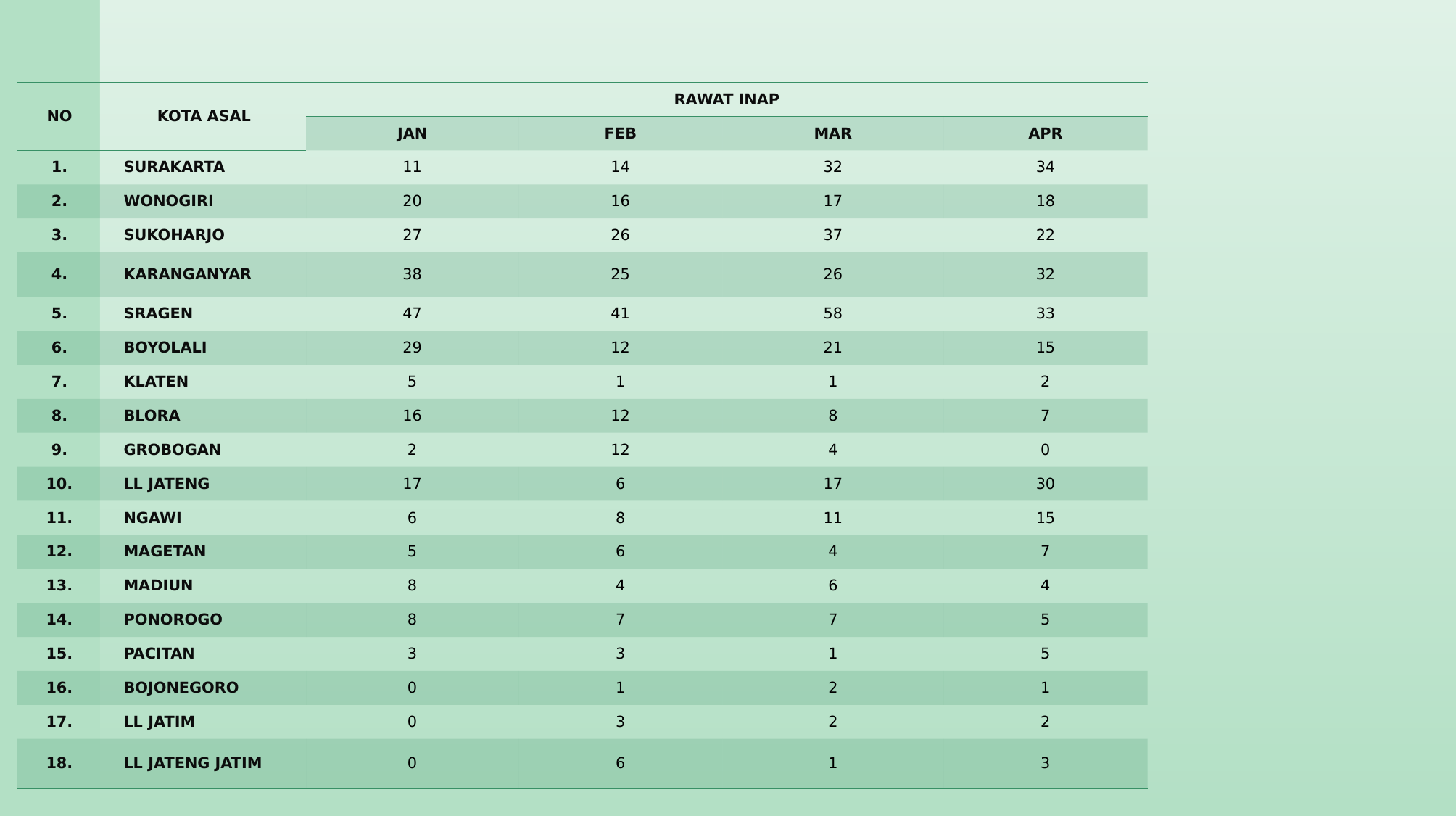

| NO | KOTA ASAL | RAWAT INAP |  |  |  |
| --- | --- | --- | --- | --- | --- |
|  |  | JAN | FEB | MAR | APR |
| 1. | SURAKARTA | 11 | 14 | 32 | 34 |
| 2. | WONOGIRI | 20 | 16 | 17 | 18 |
| 3. | SUKOHARJO | 27 | 26 | 37 | 22 |
| 4. | KARANGANYAR | 38 | 25 | 26 | 32 |
| 5. | SRAGEN | 47 | 41 | 58 | 33 |
| 6. | BOYOLALI | 29 | 12 | 21 | 15 |
| 7. | KLATEN | 5 | 1 | 1 | 2 |
| 8. | BLORA | 16 | 12 | 8 | 7 |
| 9. | GROBOGAN | 2 | 12 | 4 | 0 |
| 10. | LL JATENG | 17 | 6 | 17 | 30 |
| 11. | NGAWI | 6 | 8 | 11 | 15 |
| 12. | MAGETAN | 5 | 6 | 4 | 7 |
| 13. | MADIUN | 8 | 4 | 6 | 4 |
| 14. | PONOROGO | 8 | 7 | 7 | 5 |
| 15. | PACITAN | 3 | 3 | 1 | 5 |
| 16. | BOJONEGORO | 0 | 1 | 2 | 1 |
| 17. | LL JATIM | 0 | 3 | 2 | 2 |
| 18. | LL JATENG JATIM | 0 | 6 | 1 | 3 |